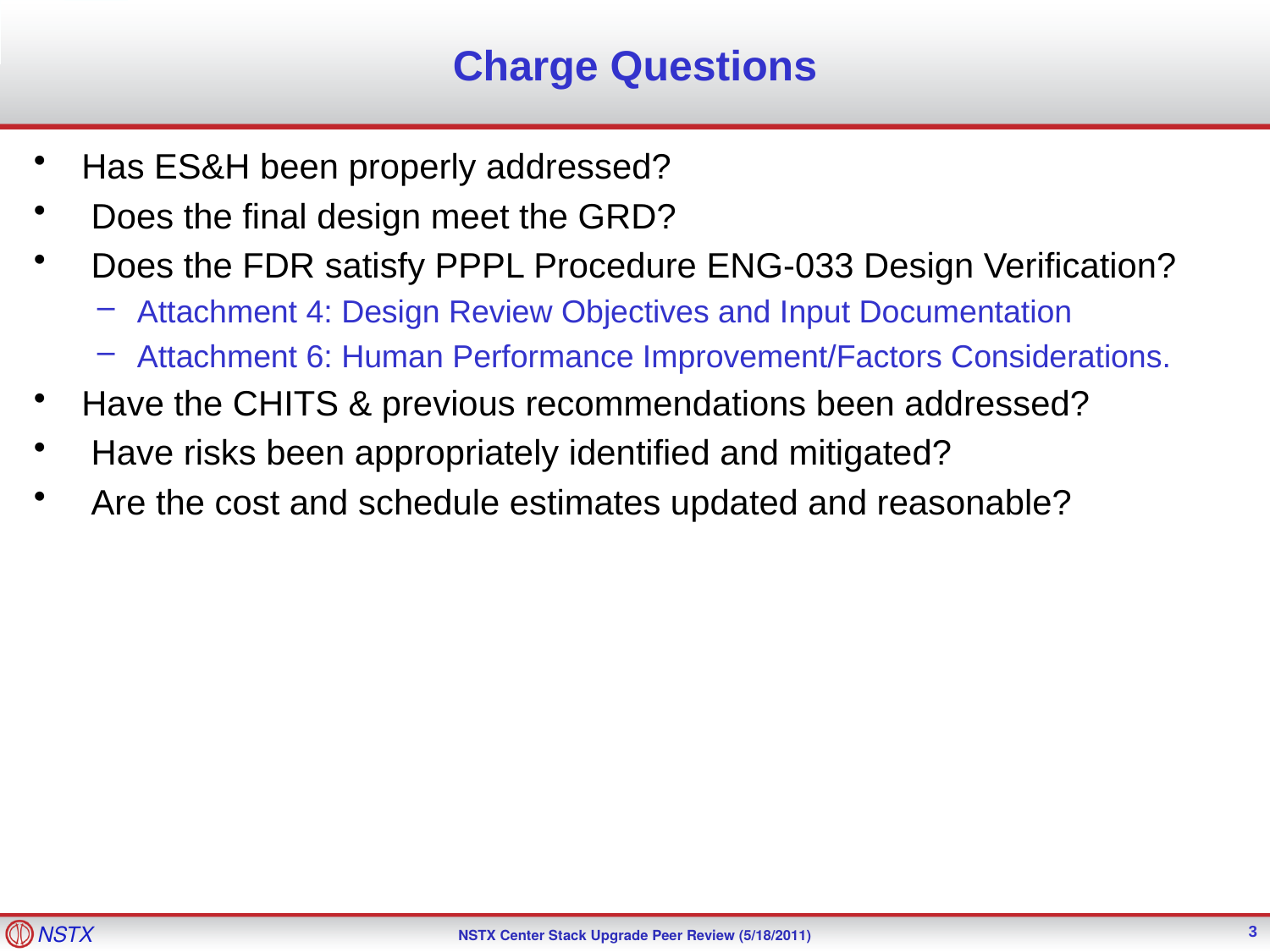

# Charge Questions
Has ES&H been properly addressed?
 Does the final design meet the GRD?
 Does the FDR satisfy PPPL Procedure ENG‐033 Design Verification?
Attachment 4: Design Review Objectives and Input Documentation
Attachment 6: Human Performance Improvement/Factors Considerations.
Have the CHITS & previous recommendations been addressed?
 Have risks been appropriately identified and mitigated?
 Are the cost and schedule estimates updated and reasonable?

3